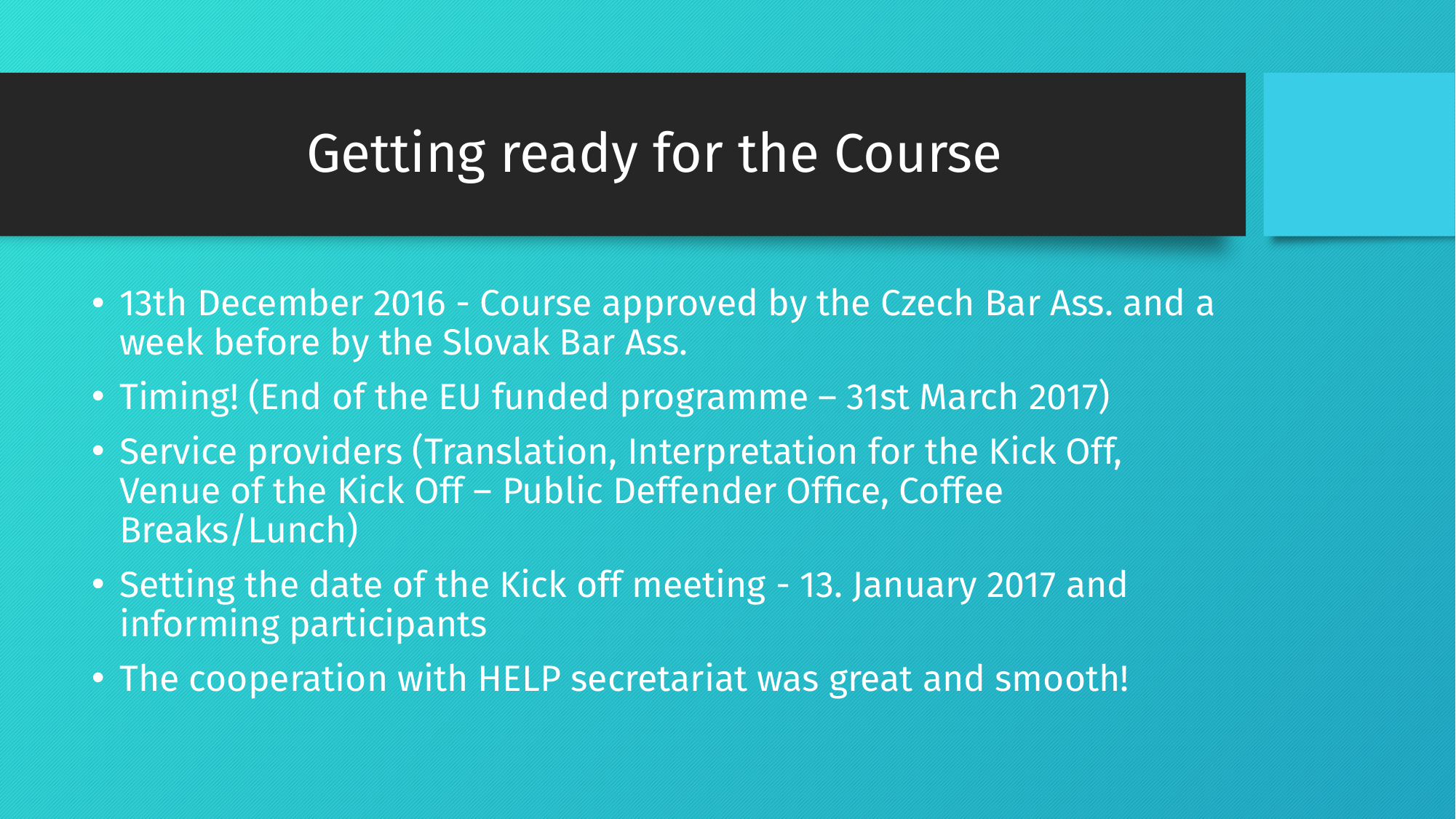

# Getting ready for the Course
13th December 2016 - Course approved by the Czech Bar Ass. and a week before by the Slovak Bar Ass.
Timing! (End of the EU funded programme – 31st March 2017)
Service providers (Translation, Interpretation for the Kick Off, Venue of the Kick Off – Public Deffender Office, Coffee Breaks/Lunch)
Setting the date of the Kick off meeting - 13. January 2017 and informing participants
The cooperation with HELP secretariat was great and smooth!